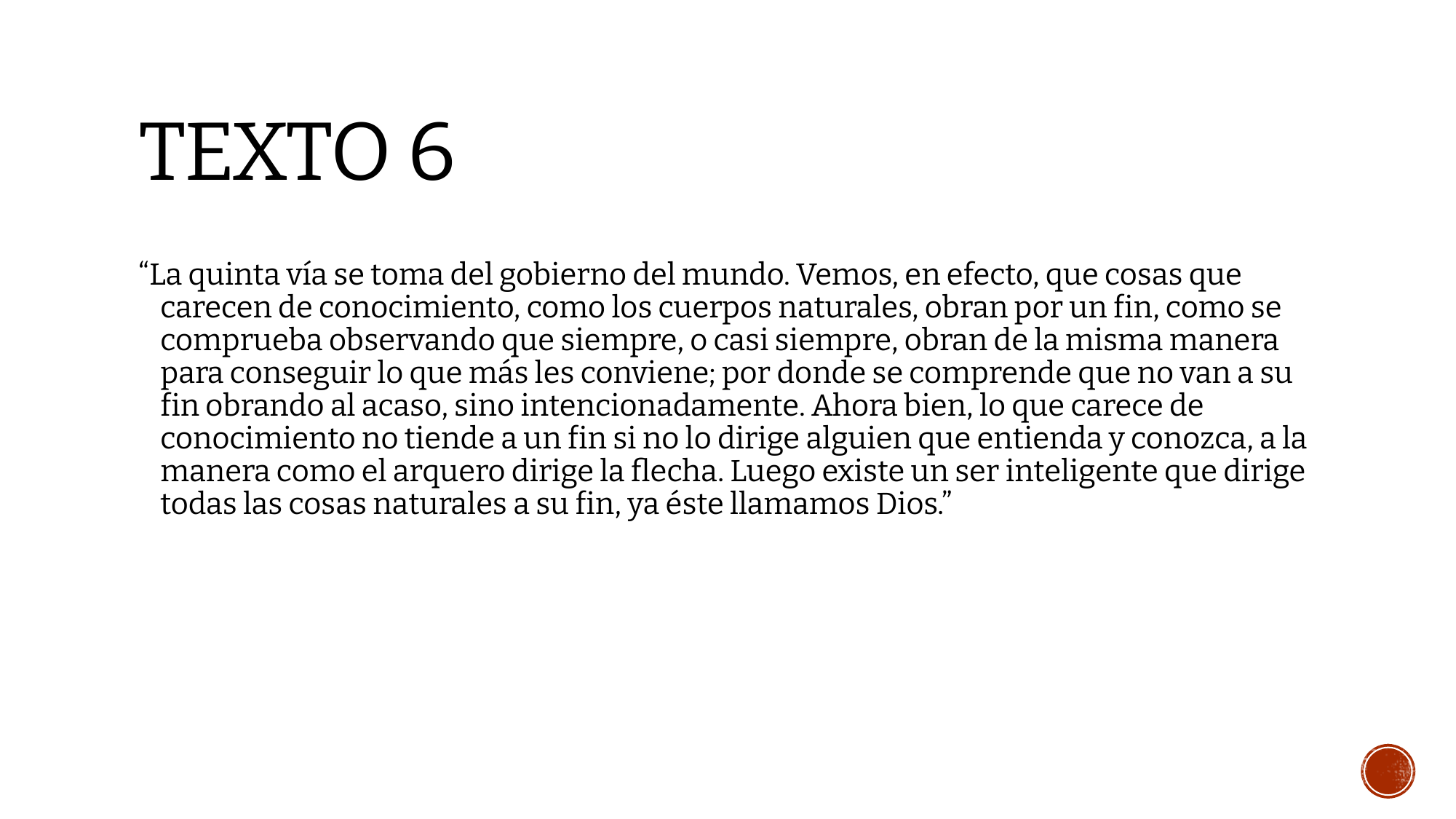

# TEXTO 6
“La quinta vía se toma del gobierno del mundo. Vemos, en efecto, que cosas que carecen de conocimiento, como los cuerpos naturales, obran por un fin, como se comprueba observando que siempre, o casi siempre, obran de la misma manera para conseguir lo que más les conviene; por donde se comprende que no van a su fin obrando al acaso, sino intencionadamente. Ahora bien, lo que carece de conocimiento no tiende a un fin si no lo dirige alguien que entienda y conozca, a la manera como el arquero dirige la flecha. Luego existe un ser inteligente que dirige todas las cosas naturales a su fin, ya éste llamamos Dios.”